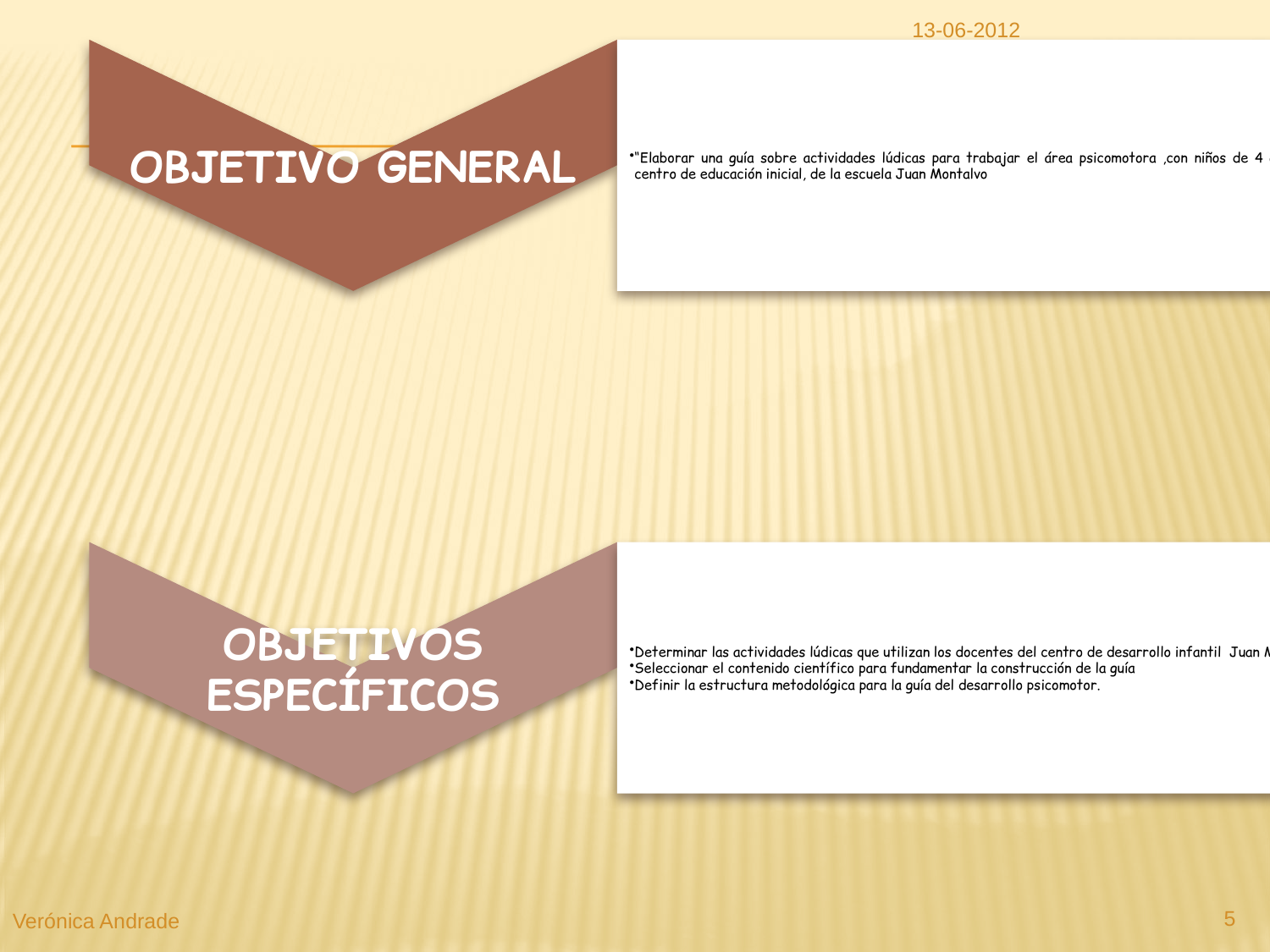

13-06-2012
OBJETIVO GENERAL
OBJETIVOS ESPECÍFICOS
Seleccionar el contenido científico para fundamentar la construcción de la guía
Definir la estructura metodológica para la guía del desarrollo psicomotor.
5
Verónica Andrade